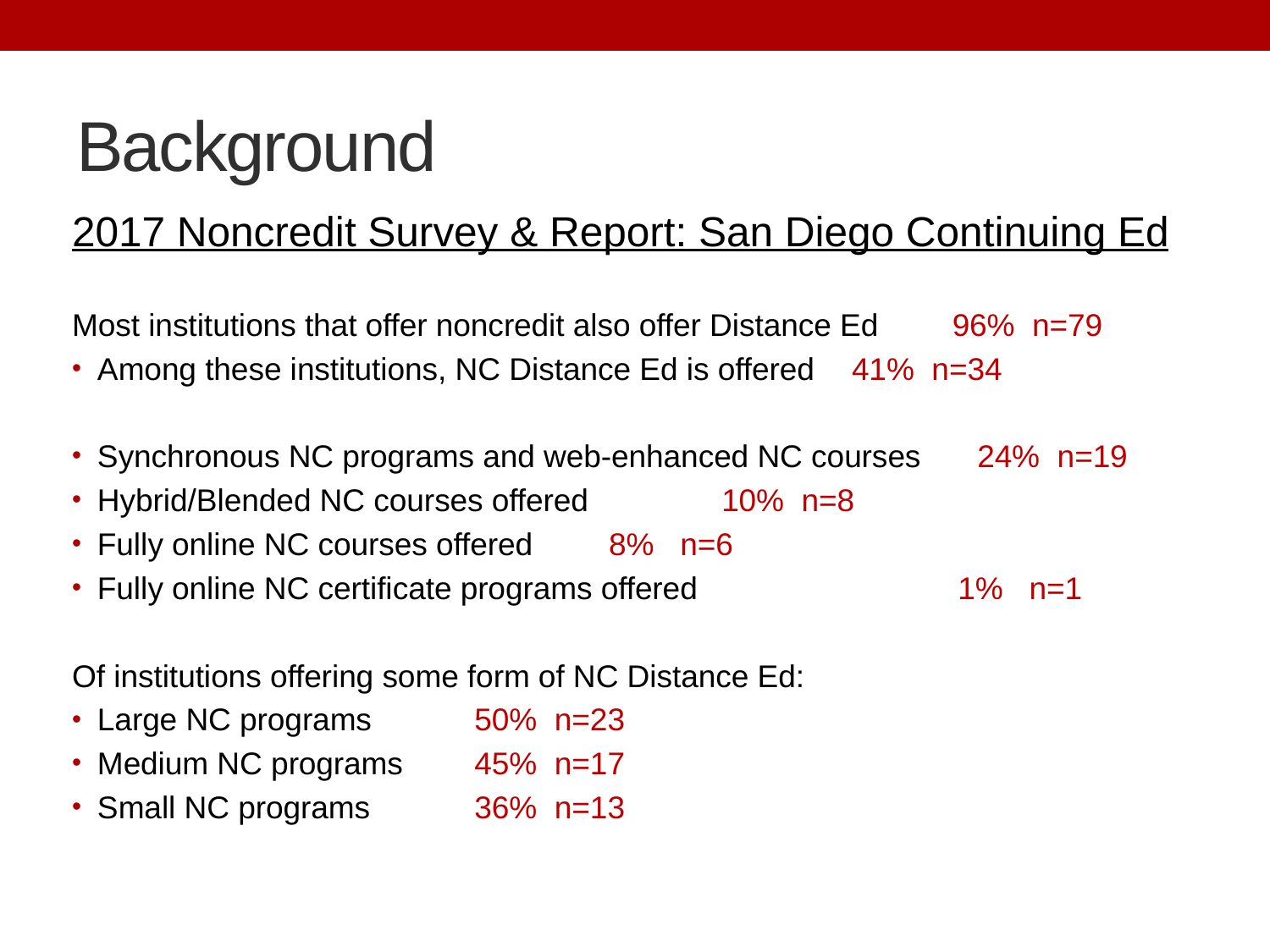

# Background
2017 Noncredit Survey & Report: San Diego Continuing Ed

Most institutions that offer noncredit also offer Distance Ed  	96%  n=79
Among these institutions, NC Distance Ed is offered   	41%  n=34

Synchronous NC programs and web-enhanced NC courses	24%  n=19
Hybrid/Blended NC courses offered		              10%  n=8
Fully online NC courses offered				 8%   n=6
Fully online NC certificate programs offered                              1%   n=1

Of institutions offering some form of NC Distance Ed:
Large NC programs					50%  n=23
Medium NC programs					45%  n=17
Small NC programs					36%  n=13